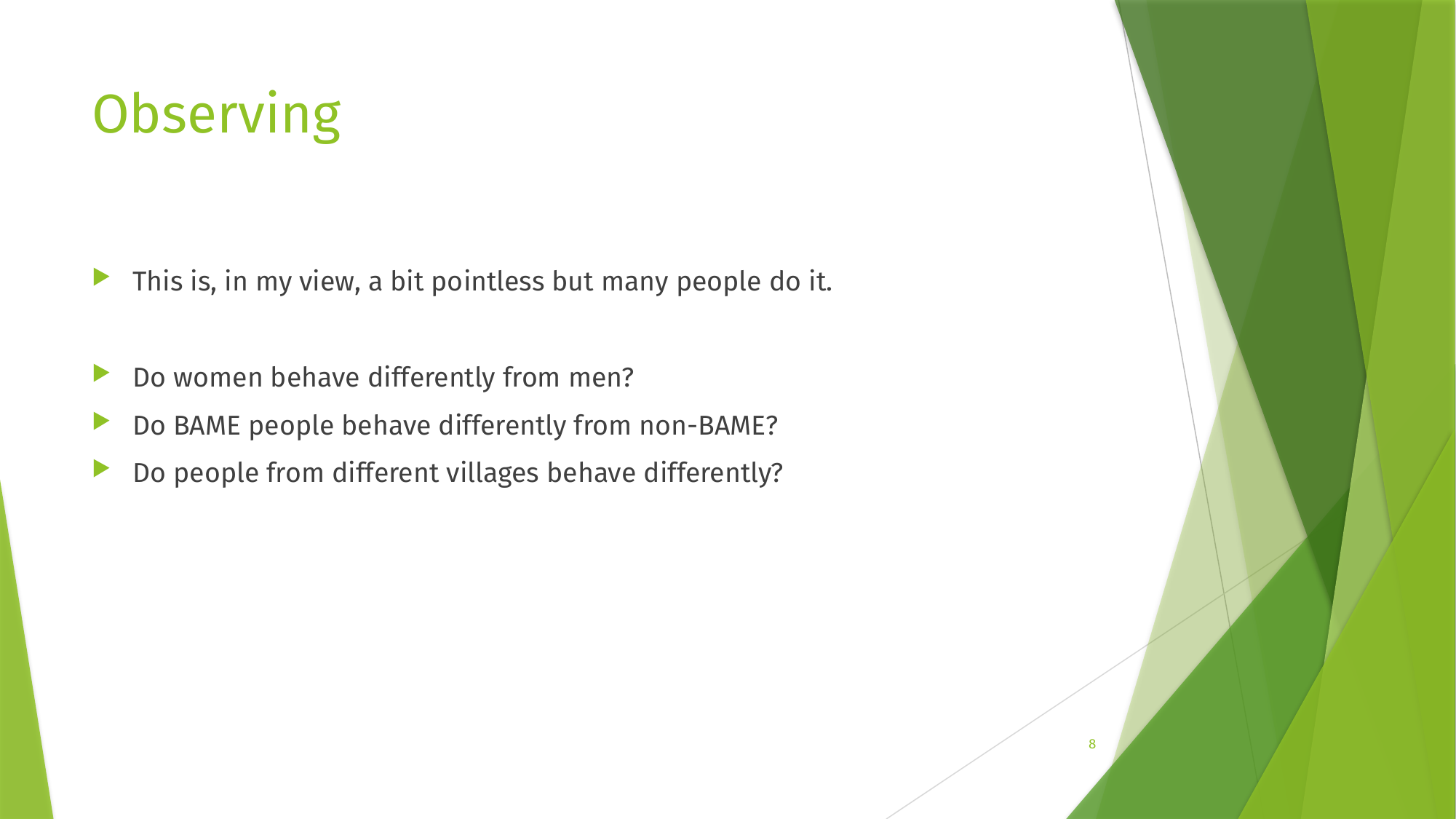

# Observing
This is, in my view, a bit pointless but many people do it.

Do women behave differently from men?
Do BAME people behave differently from non-BAME?
Do people from different villages behave differently?

8